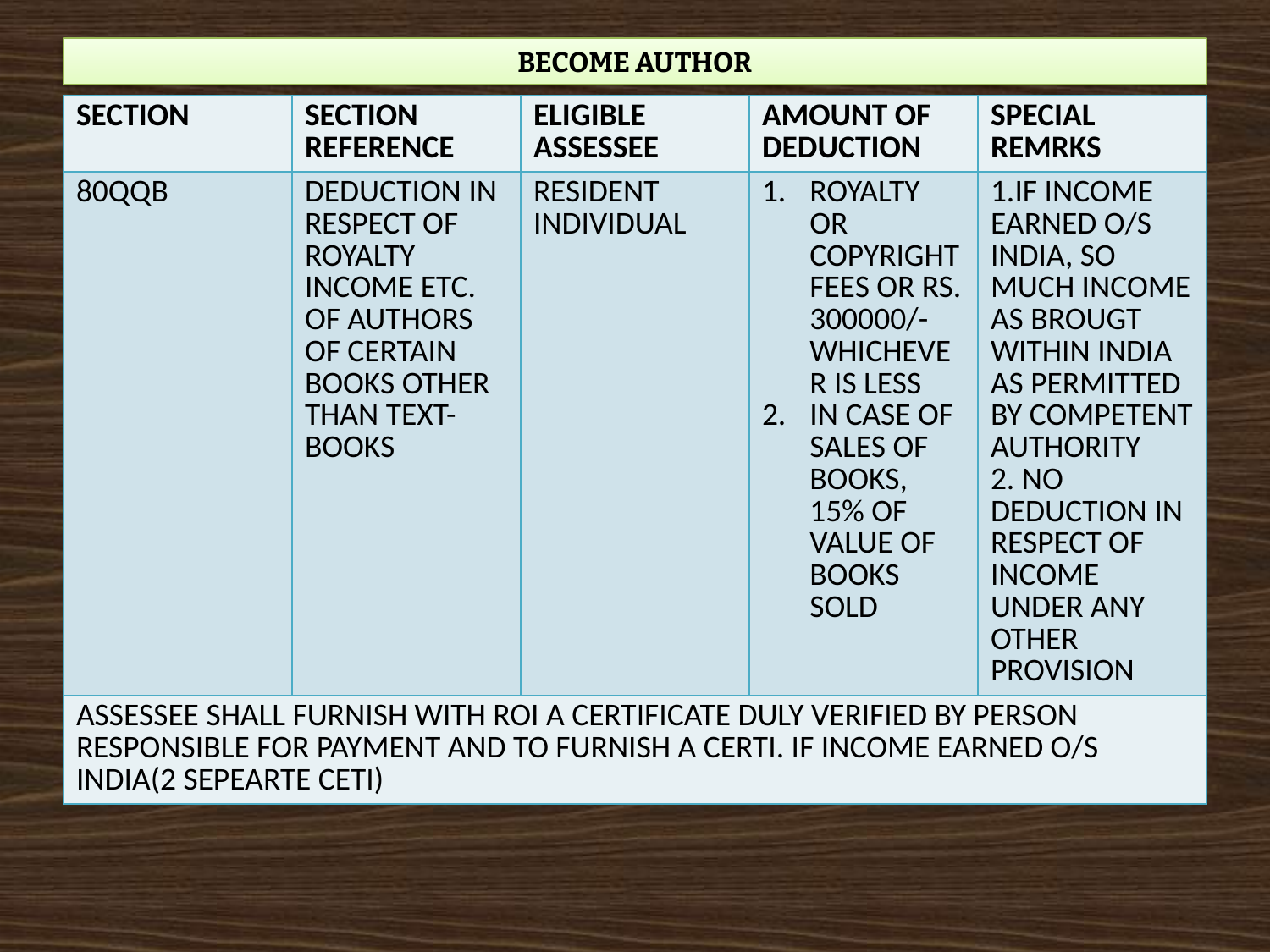

# BECOME AUTHOR
| SECTION | SECTION REFERENCE | ELIGIBLE ASSESSEE | AMOUNT OF DEDUCTION | SPECIAL REMRKS |
| --- | --- | --- | --- | --- |
| 80QQB | DEDUCTION IN RESPECT OF ROYALTY INCOME ETC. OF AUTHORS OF CERTAIN BOOKS OTHER THAN TEXT-BOOKS | RESIDENT INDIVIDUAL | ROYALTY OR COPYRIGHT FEES OR RS. 300000/- WHICHEVER IS LESS IN CASE OF SALES OF BOOKS, 15% OF VALUE OF BOOKS SOLD | 1.IF INCOME EARNED O/S INDIA, SO MUCH INCOME AS BROUGT WITHIN INDIA AS PERMITTED BY COMPETENT AUTHORITY 2. NO DEDUCTION IN RESPECT OF INCOME UNDER ANY OTHER PROVISION |
| ASSESSEE SHALL FURNISH WITH ROI A CERTIFICATE DULY VERIFIED BY PERSON RESPONSIBLE FOR PAYMENT AND TO FURNISH A CERTI. IF INCOME EARNED O/S INDIA(2 SEPEARTE CETI) |  |  |  |  |